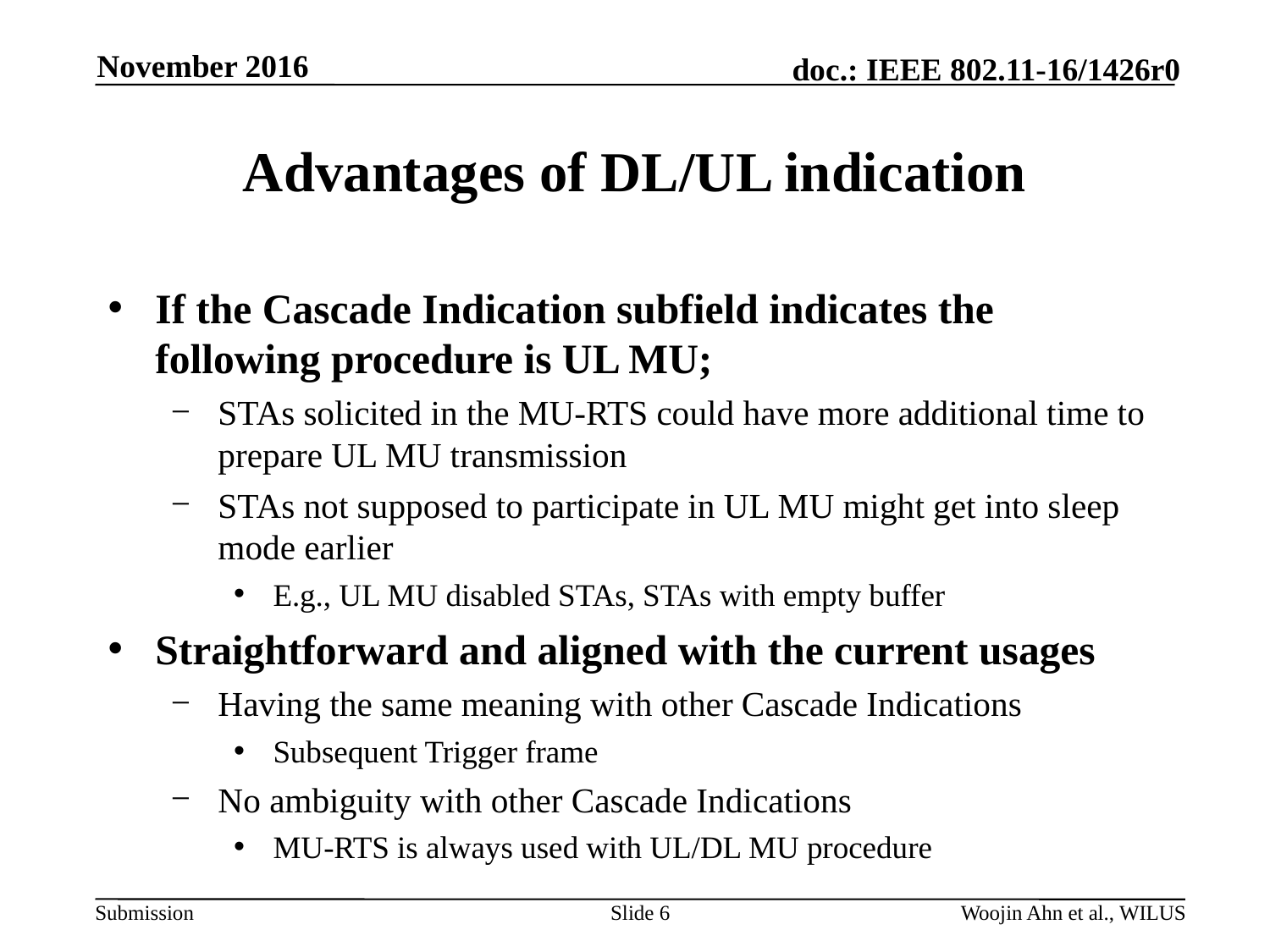

November 2016
# Advantages of DL/UL indication
If the Cascade Indication subfield indicates the following procedure is UL MU;
STAs solicited in the MU-RTS could have more additional time to prepare UL MU transmission
STAs not supposed to participate in UL MU might get into sleep mode earlier
E.g., UL MU disabled STAs, STAs with empty buffer
Straightforward and aligned with the current usages
Having the same meaning with other Cascade Indications
Subsequent Trigger frame
No ambiguity with other Cascade Indications
MU-RTS is always used with UL/DL MU procedure
Slide 6
Woojin Ahn et al., WILUS